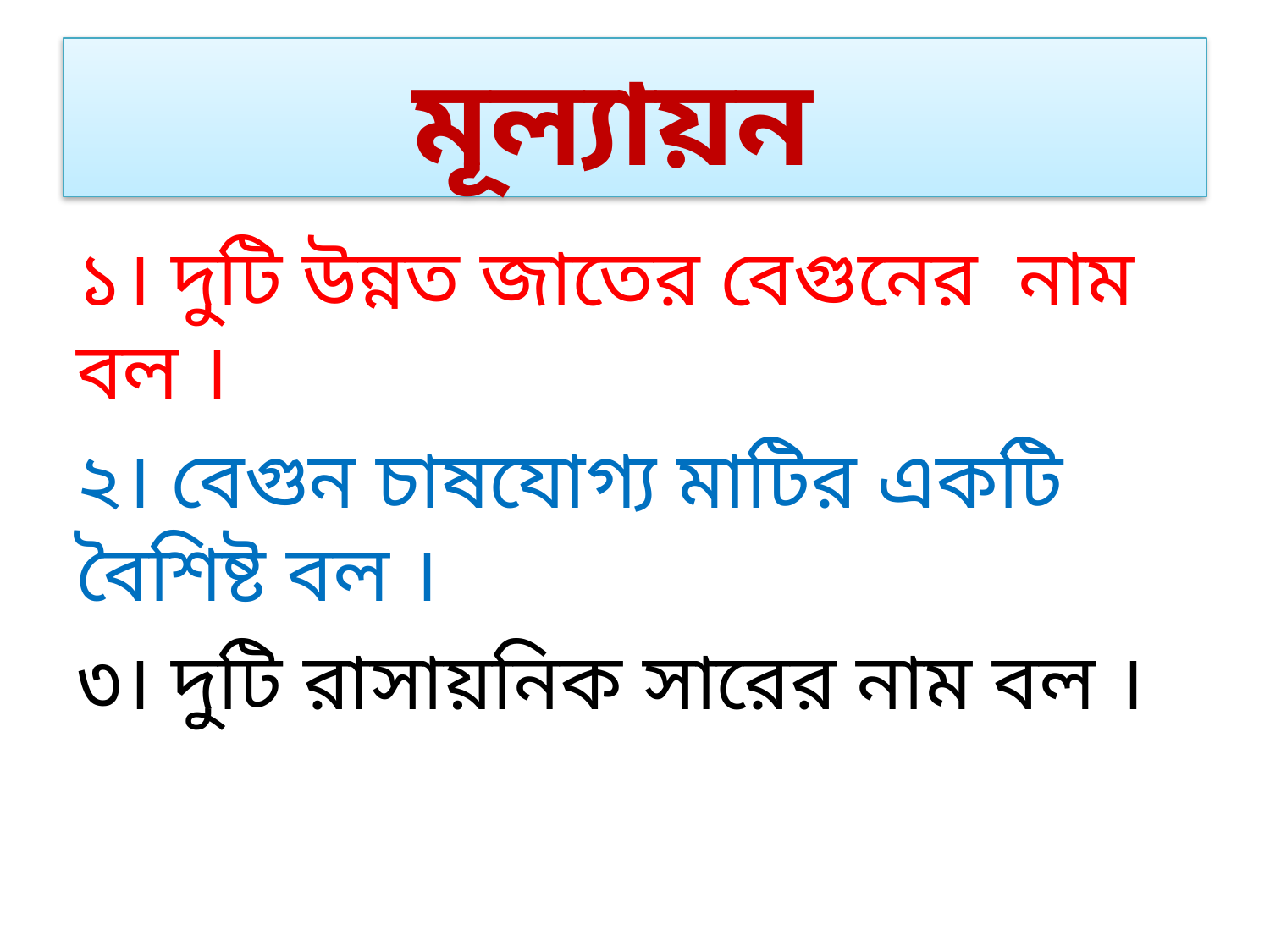

# মূল্যায়ন
১। দুটি উন্নত জাতের বেগুনের  নাম বল ।
২। বেগুন চাষযোগ্য মাটির একটি বৈশিষ্ট বল ।
৩। দুটি রাসায়নিক সারের নাম বল ।